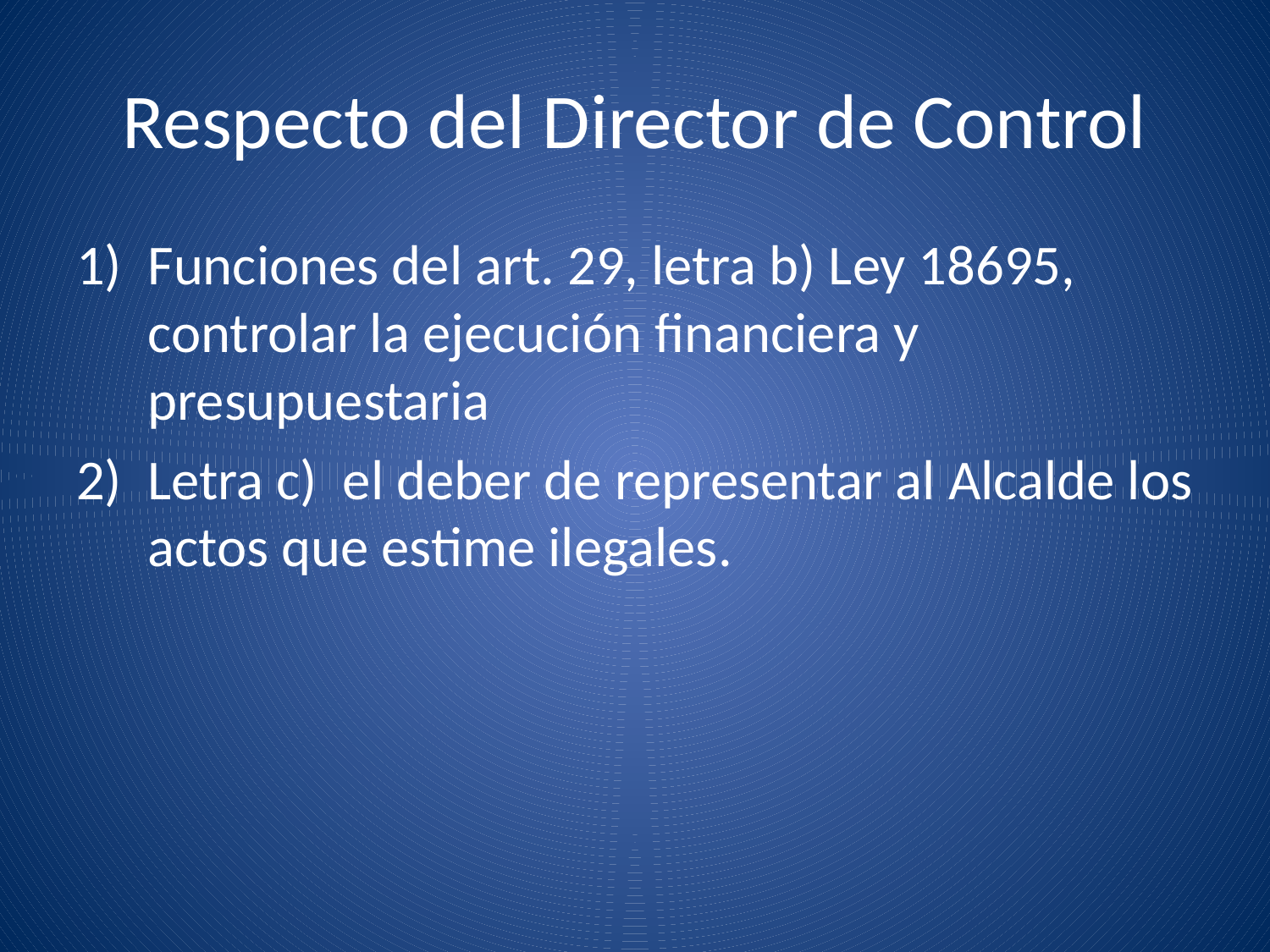

# Respecto del Director de Control
Funciones del art. 29, letra b) Ley 18695, controlar la ejecución financiera y presupuestaria
Letra c)  el deber de representar al Alcalde los actos que estime ilegales.